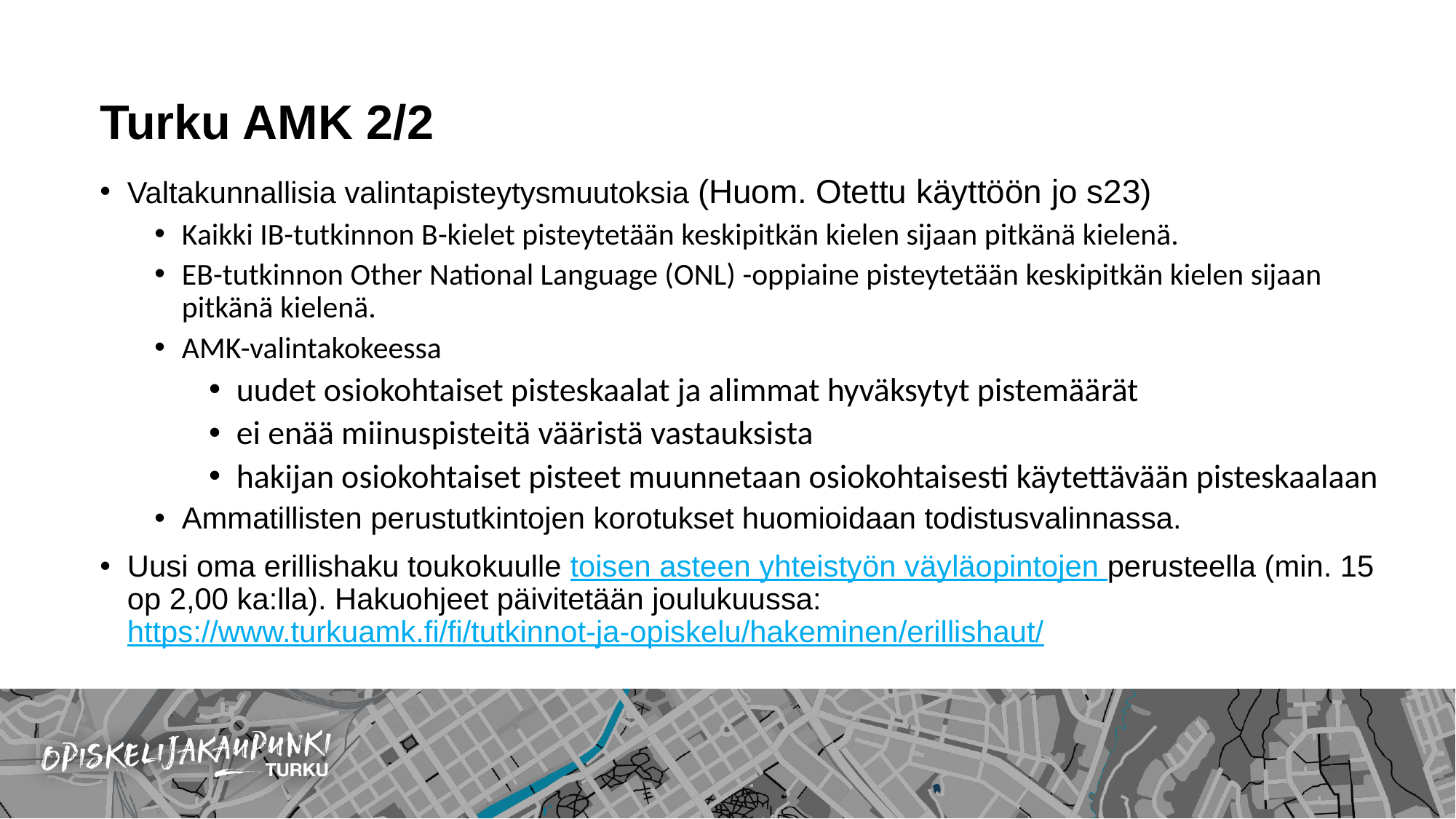

# Turku AMK 2/2
Valtakunnallisia valintapisteytysmuutoksia (Huom. Otettu käyttöön jo s23)
Kaikki IB-tutkinnon B-kielet pisteytetään keskipitkän kielen sijaan pitkänä kielenä.
EB-tutkinnon Other National Language (ONL) -oppiaine pisteytetään keskipitkän kielen sijaan pitkänä kielenä.
AMK-valintakokeessa
uudet osiokohtaiset pisteskaalat ja alimmat hyväksytyt pistemäärät
ei enää miinuspisteitä vääristä vastauksista
hakijan osiokohtaiset pisteet muunnetaan osiokohtaisesti käytettävään pisteskaalaan
Ammatillisten perustutkintojen korotukset huomioidaan todistusvalinnassa.
Uusi oma erillishaku toukokuulle toisen asteen yhteistyön väyläopintojen perusteella (min. 15 op 2,00 ka:lla). Hakuohjeet päivitetään joulukuussa: https://www.turkuamk.fi/fi/tutkinnot-ja-opiskelu/hakeminen/erillishaut/